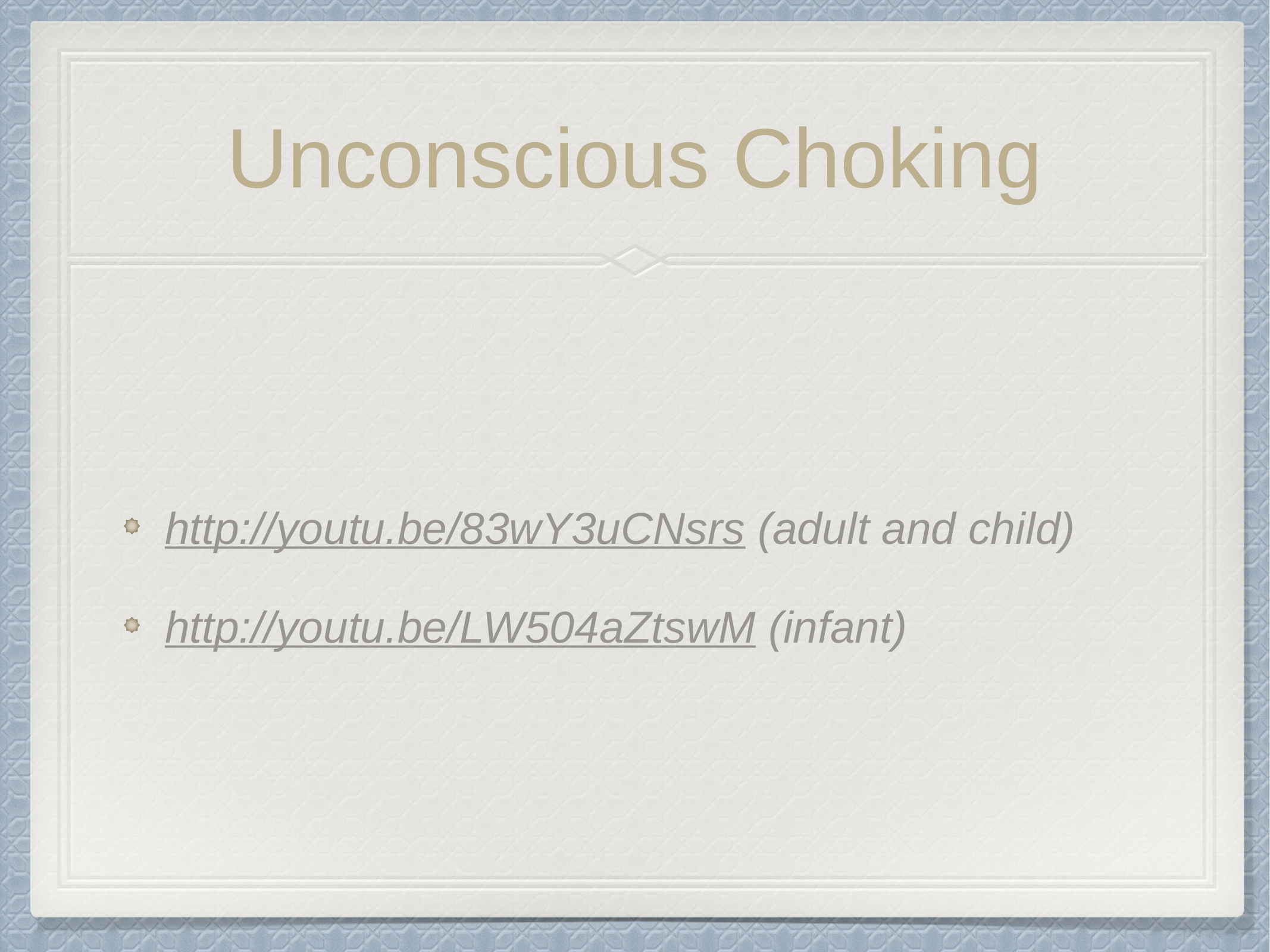

# Unconscious Choking
http://youtu.be/83wY3uCNsrs (adult and child)
http://youtu.be/LW504aZtswM (infant)